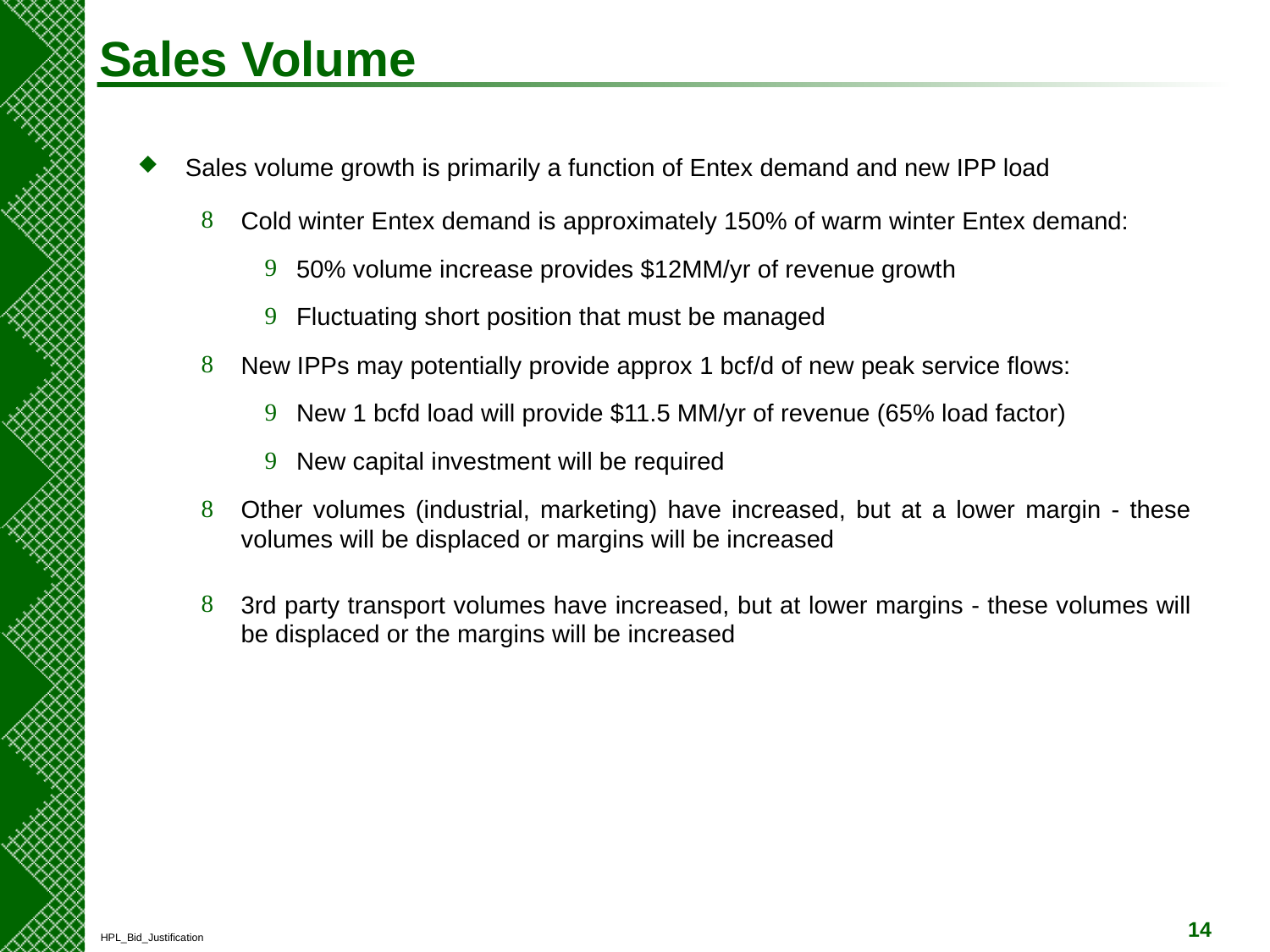

# Sales Volume
Sales volume growth is primarily a function of Entex demand and new IPP load
Cold winter Entex demand is approximately 150% of warm winter Entex demand:
50% volume increase provides $12MM/yr of revenue growth
Fluctuating short position that must be managed
New IPPs may potentially provide approx 1 bcf/d of new peak service flows:
New 1 bcfd load will provide $11.5 MM/yr of revenue (65% load factor)
New capital investment will be required
Other volumes (industrial, marketing) have increased, but at a lower margin - these volumes will be displaced or margins will be increased
3rd party transport volumes have increased, but at lower margins - these volumes will be displaced or the margins will be increased